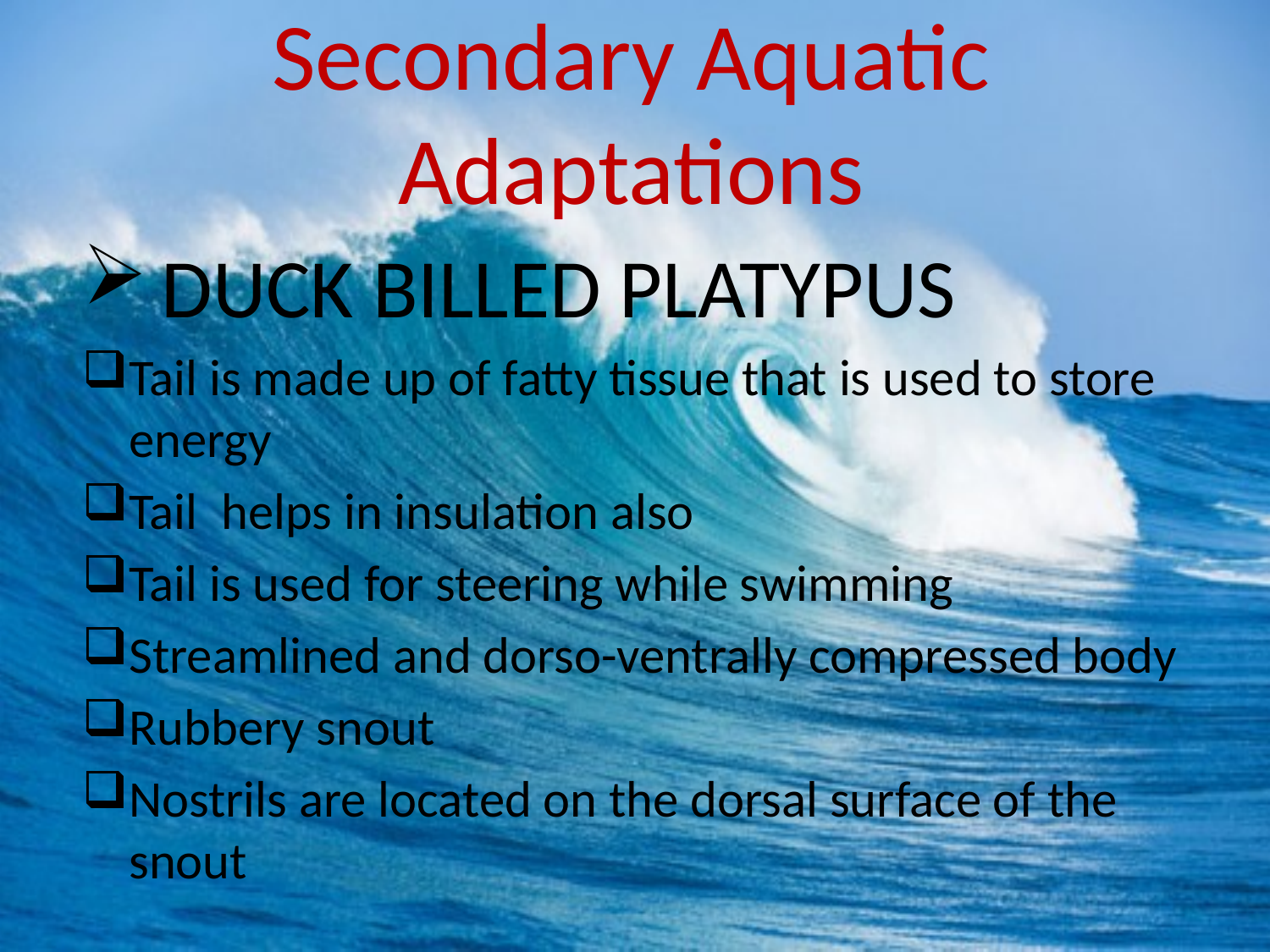

# Secondary Aquatic Adaptations
 DUCK BILLED PLATYPUS
Tail is made up of fatty tissue that is used to store energy
Tail  helps in insulation also
Tail is used for steering while swimming
Streamlined and dorso-ventrally compressed body
Rubbery snout
Nostrils are located on the dorsal surface of the snout